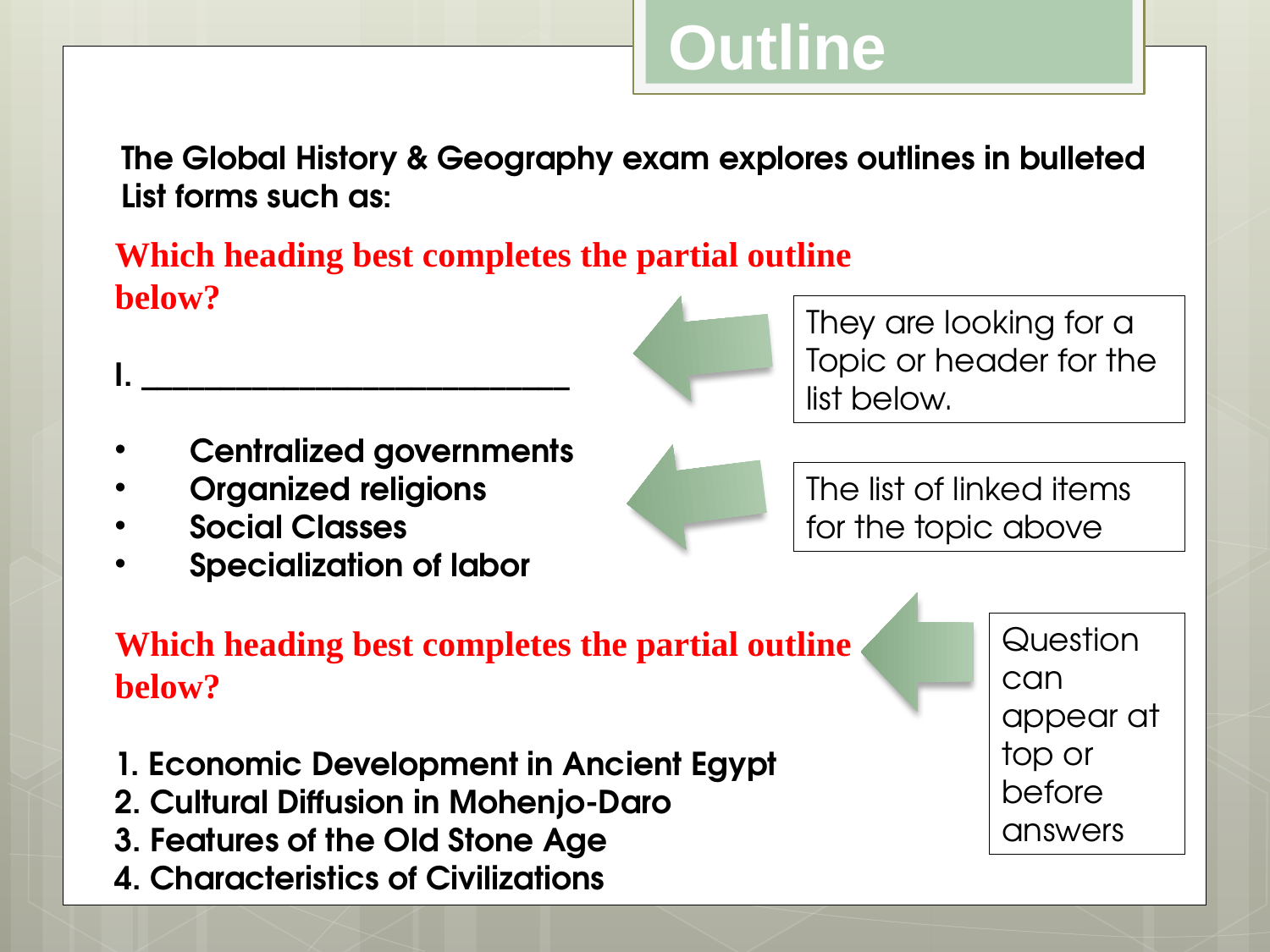

Outline
The Global History & Geography exam explores outlines in bulleted
List forms such as:
Which heading best completes the partial outline below?

I. ___________________________

    Centralized governments
    Organized religions
    Social Classes
    Specialization of labor

Which heading best completes the partial outline below?

1. Economic Development in Ancient Egypt
2. Cultural Diffusion in Mohenjo-Daro
3. Features of the Old Stone Age
4. Characteristics of Civilizations

They are looking for a
Topic or header for the list below.

The list of linked items for the topic above

Question can appear at top or before answers